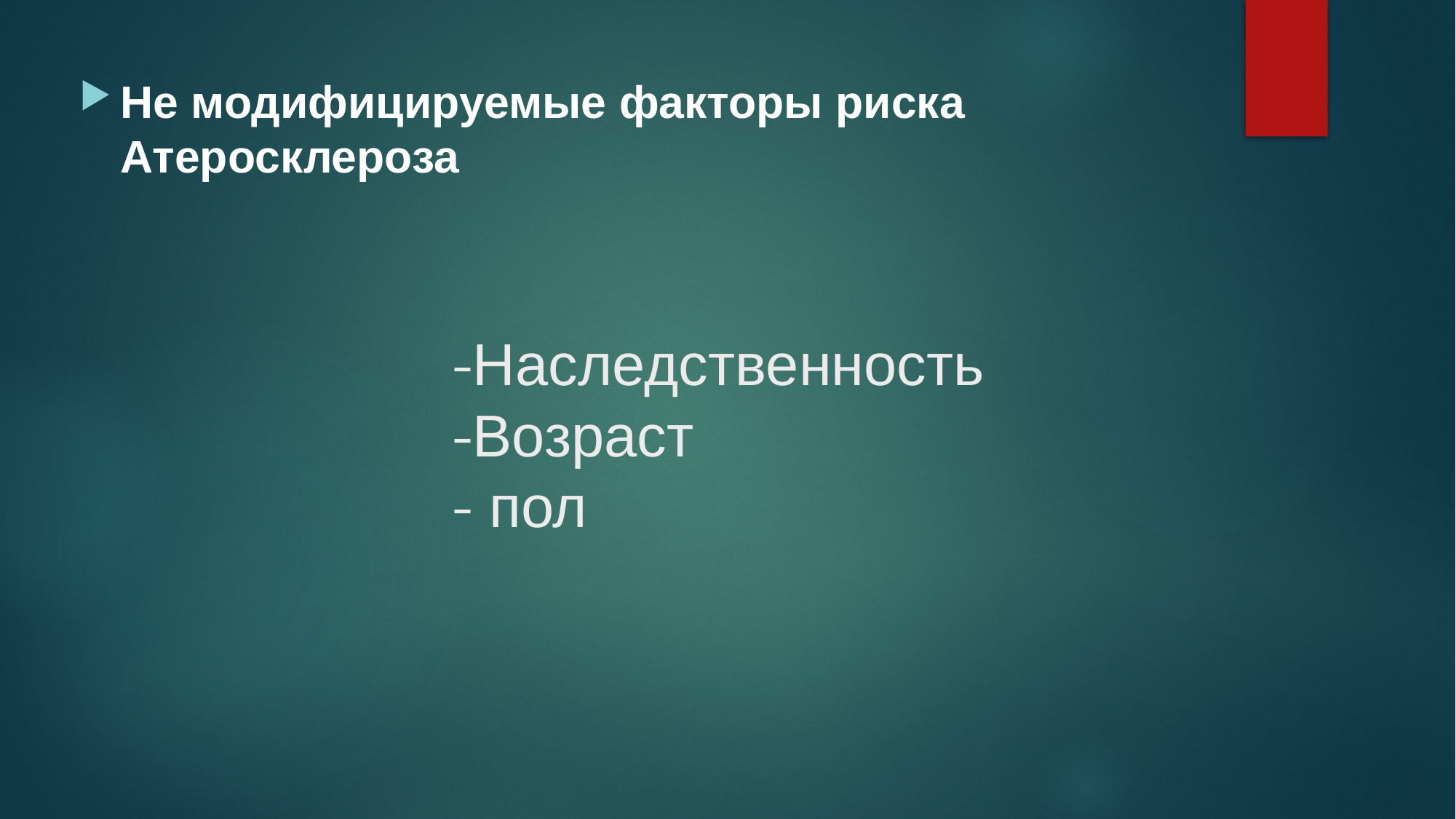

Не модифицируемые факторы риска Атеросклероза
# -Наследственность -Возраст - пол